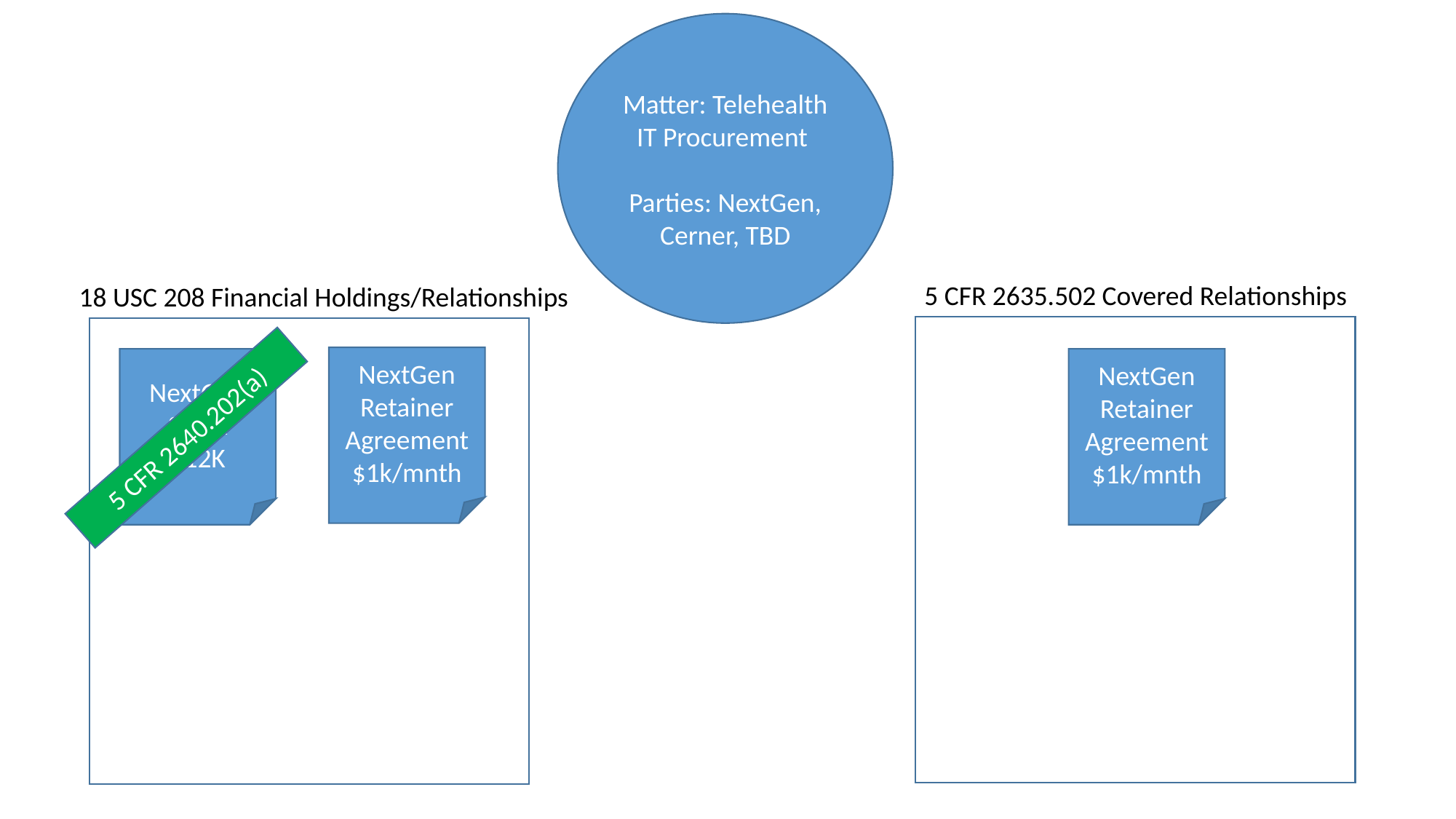

Matter: Telehealth IT Procurement

Parties: NextGen, Cerner, TBD
5 CFR 2635.502 Covered Relationships
18 USC 208 Financial Holdings/Relationships

NextGen Retainer Agreement
$1k/mnth
NextGen Stock
$12K
NextGen Retainer Agreement
$1k/mnth
5 CFR 2640.202(a)